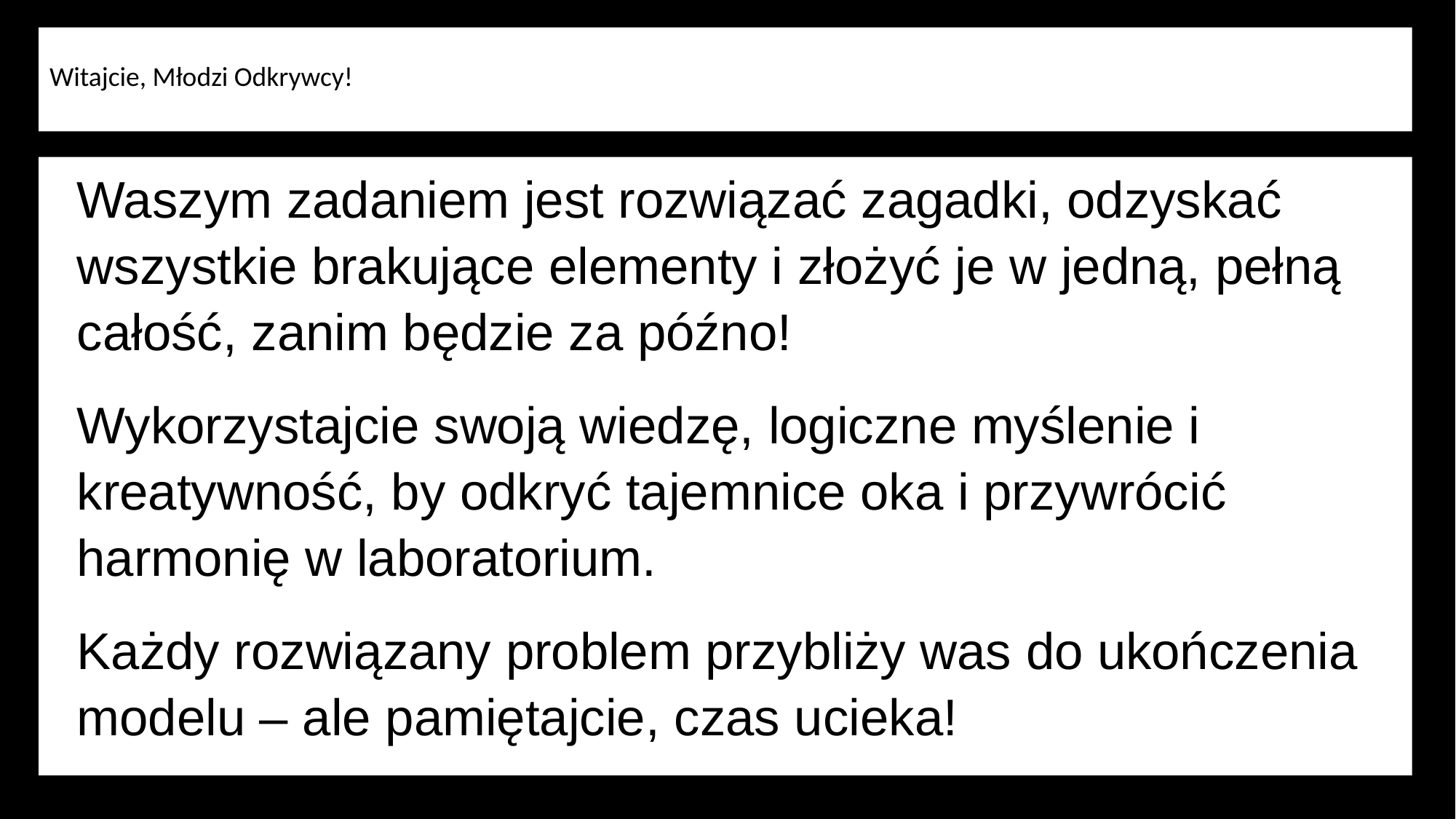

# Witajcie, Młodzi Odkrywcy!
	Waszym zadaniem jest rozwiązać zagadki, odzyskać wszystkie brakujące elementy i złożyć je w jedną, pełną całość, zanim będzie za późno!
	Wykorzystajcie swoją wiedzę, logiczne myślenie i kreatywność, by odkryć tajemnice oka i przywrócić harmonię w laboratorium.
	Każdy rozwiązany problem przybliży was do ukończenia modelu – ale pamiętajcie, czas ucieka!